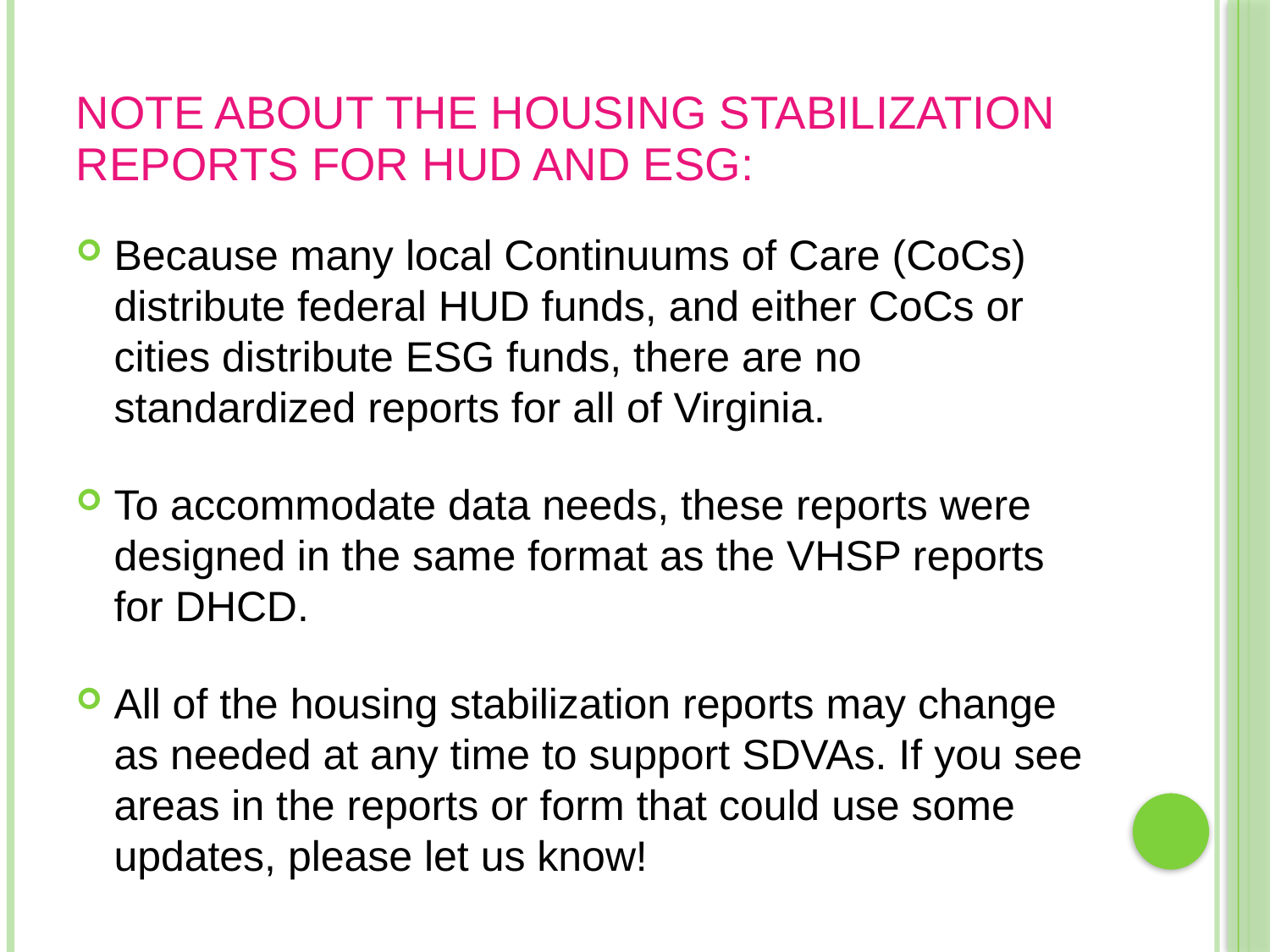

Note about the Housing Stabilization Reports for HUD and ESG:
Because many local Continuums of Care (CoCs) distribute federal HUD funds, and either CoCs or cities distribute ESG funds, there are no standardized reports for all of Virginia.

To accommodate data needs, these reports were designed in the same format as the VHSP reports for DHCD.

All of the housing stabilization reports may change as needed at any time to support SDVAs. If you see areas in the reports or form that could use some updates, please let us know!